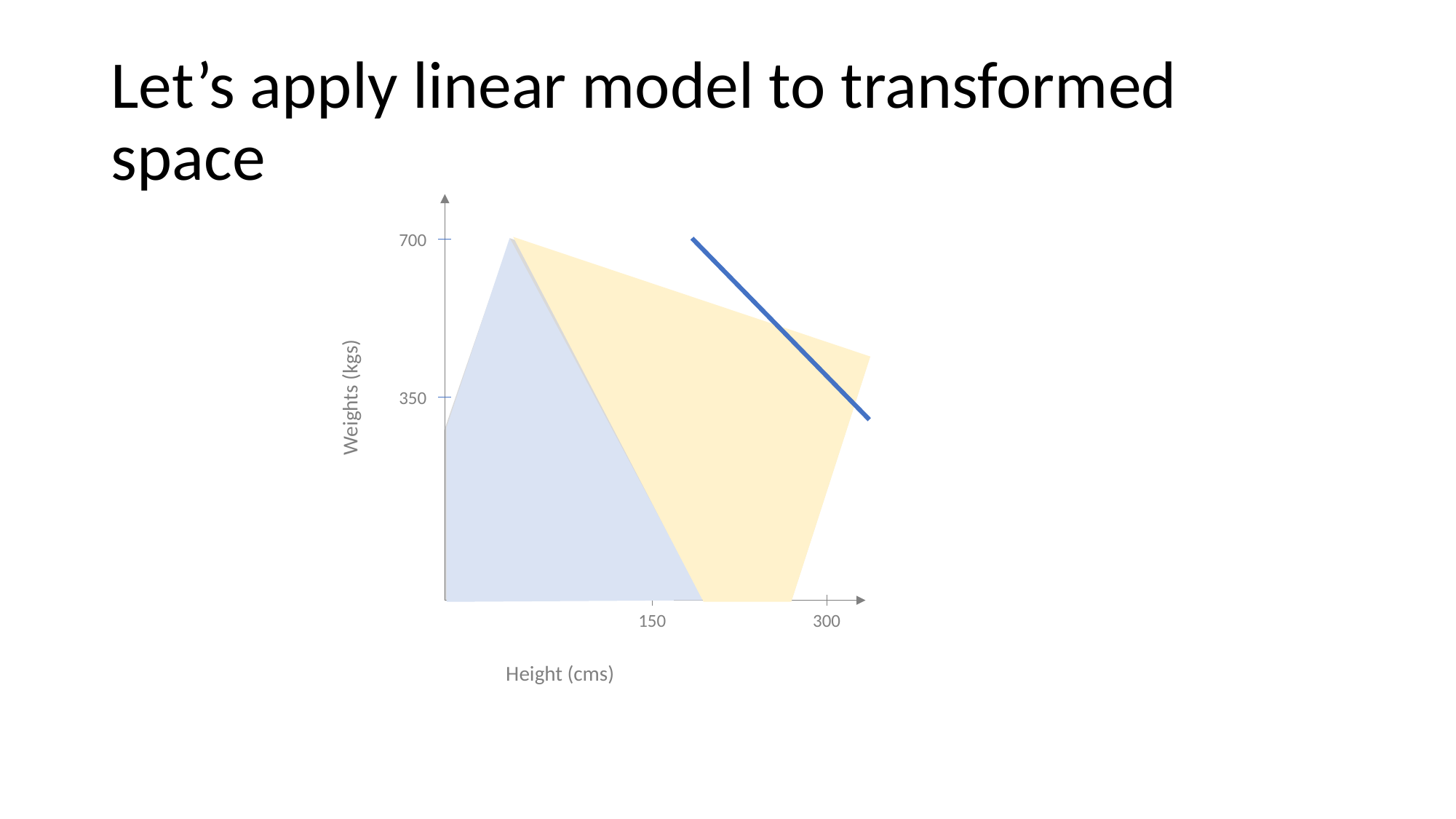

# Let’s apply linear model to transformed space
700

Weights (kgs)
350
150
300
Height (cms)